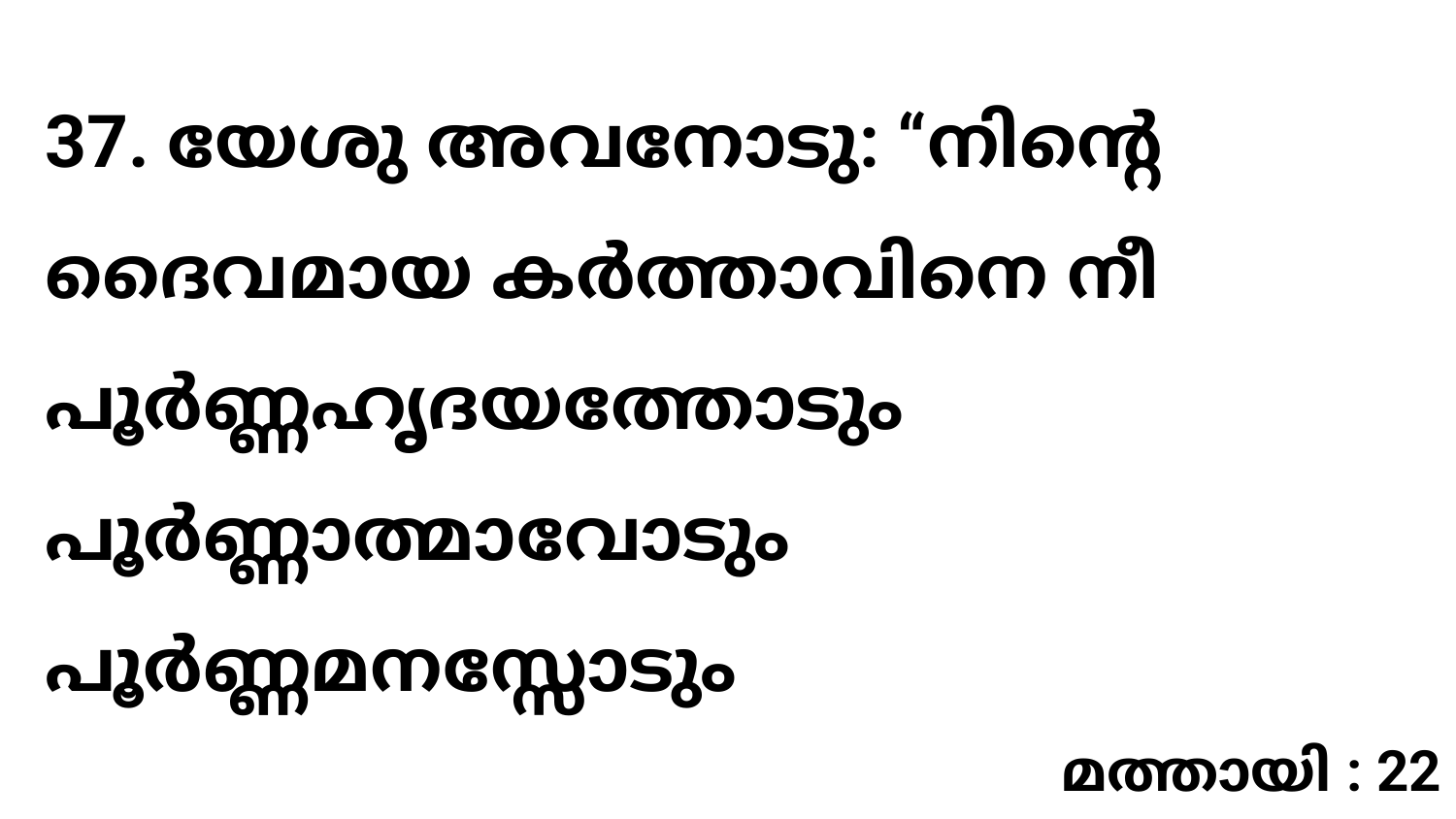

37. യേശു അവനോടു: “നിന്റെ ദൈവമായ കർത്താവിനെ നീ പൂർണ്ണഹൃദയത്തോടും പൂർണ്ണാത്മാവോടും പൂർണ്ണമനസ്സോടും
മത്തായി : 22